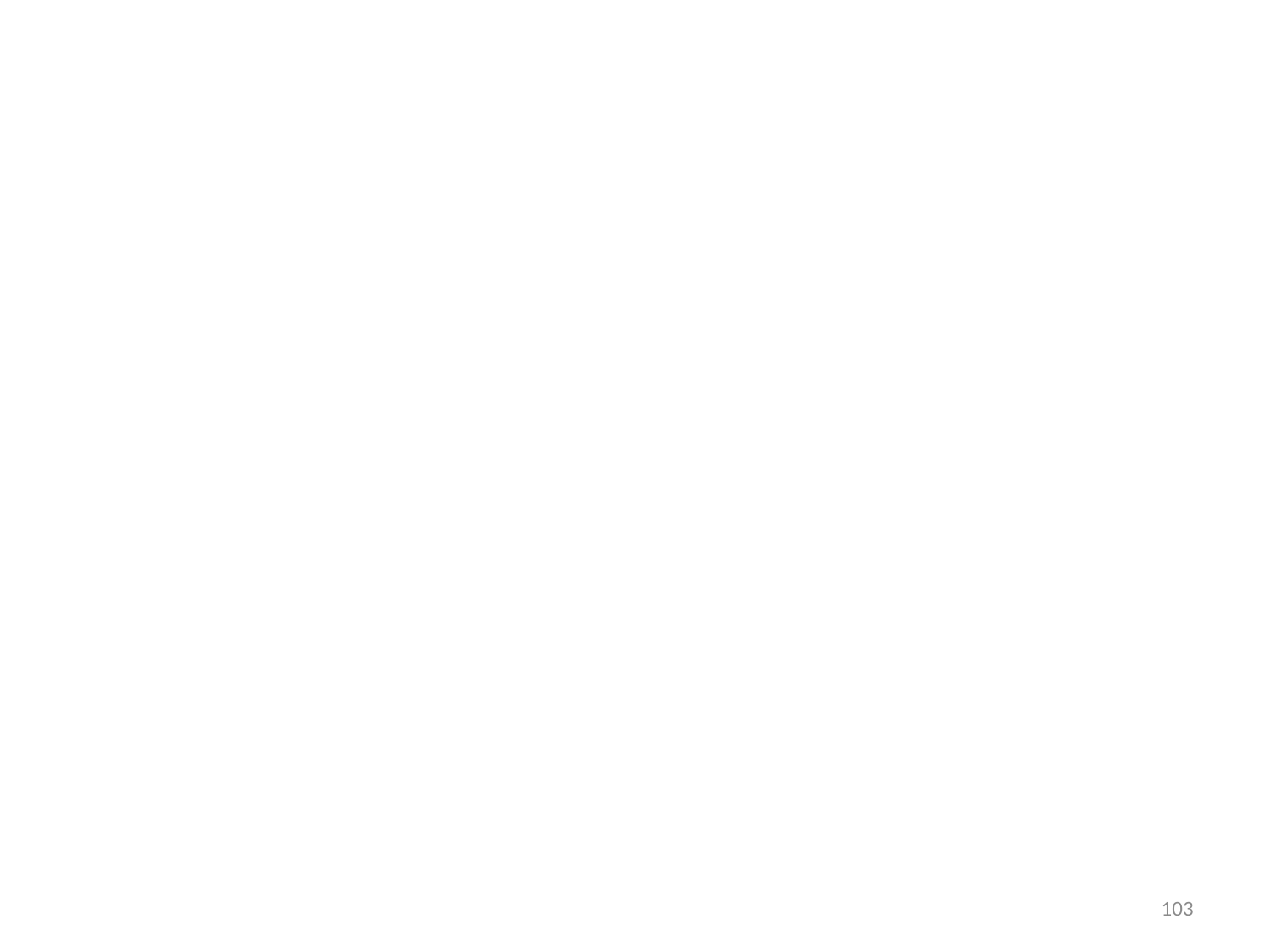

# Diketahui : - Akibat ( konsekuensi ) Skore 1 : Tidak ada cedera, kerugian material kecil ( tidak cedera) Skore 2 : Cedera ringan/P3K, kerugian materi sedang (cedera ringan) Skore 3 : Hilang hari kerja, kerugian cukup besar (hilang hari kerja ) Skore 4 : Cacat, kerugian materi besar ( cacat ) Skore 5 : Kematian, kerugian materi sangat besar ( kematian ) -Peluang ( Probability ) Diisi sesuai peluang yang terjadi A : Hampir pasti akan terjadi/ almost certain B : Cenderung untuk terjadi C : Mungkin dapat terjadi D : Jarang kemungkinan terjadi/ unlikely E : Jarang terjadi ( rare )
103